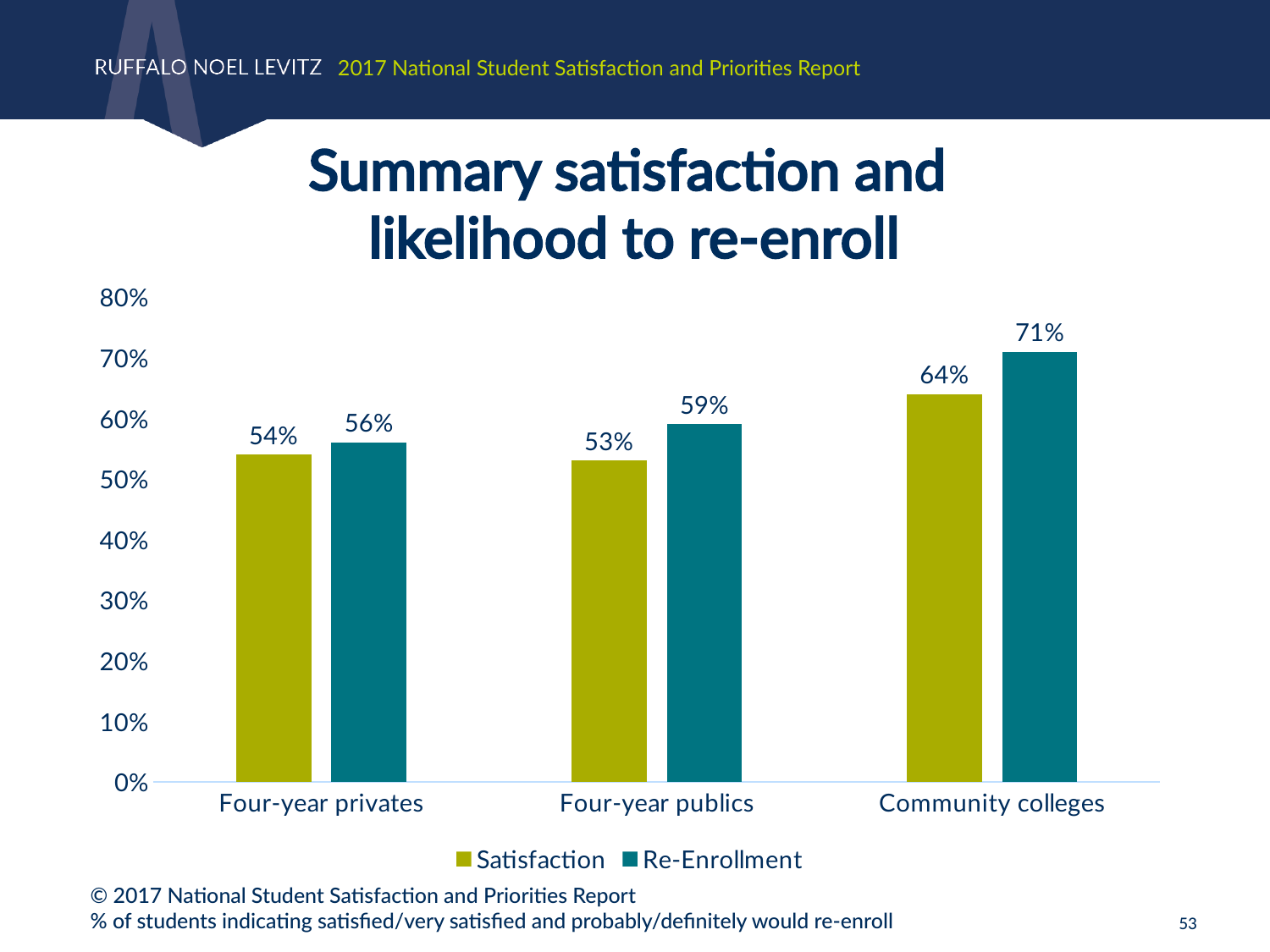

2017 National Student Satisfaction and Priorities Report
Summary satisfaction and
likelihood to re-enroll

### Chart

| Category | Satisfaction | Re-Enrollment |
|---|---|---|
| Four-year privates | 0.54 | 0.56 |
| Four-year publics | 0.53 | 0.59 |
| Community colleges | 0.64 | 0.71 |
© 2017 National Student Satisfaction and Priorities Report
% of students indicating satisfied/very satisfied and probably/definitely would re-enroll